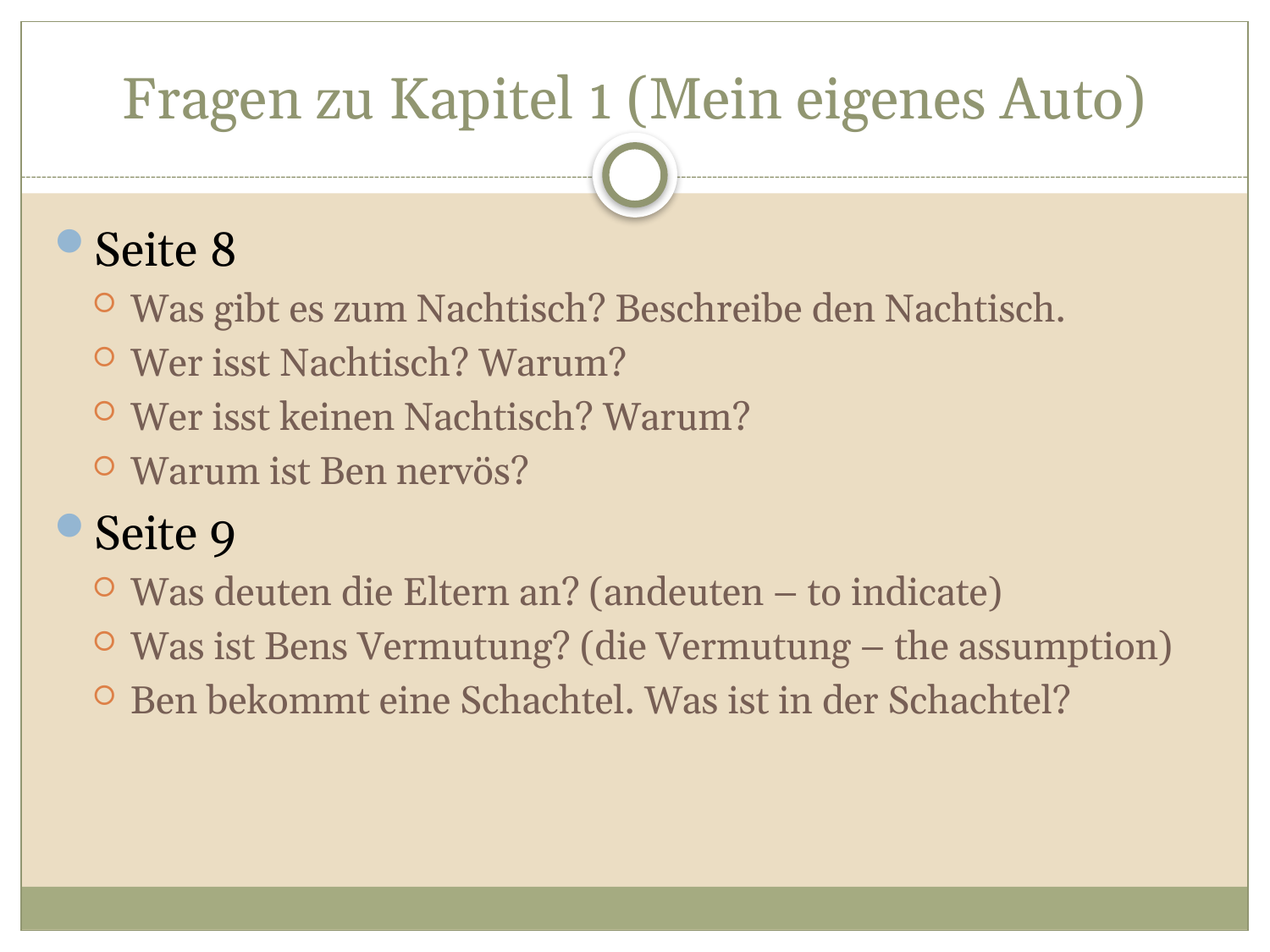

# Fragen zu Kapitel 1 (Mein eigenes Auto)
Seite 8
Was gibt es zum Nachtisch? Beschreibe den Nachtisch.
Wer isst Nachtisch? Warum?
Wer isst keinen Nachtisch? Warum?
Warum ist Ben nervös?
Seite 9
Was deuten die Eltern an? (andeuten – to indicate)
Was ist Bens Vermutung? (die Vermutung – the assumption)
Ben bekommt eine Schachtel. Was ist in der Schachtel?